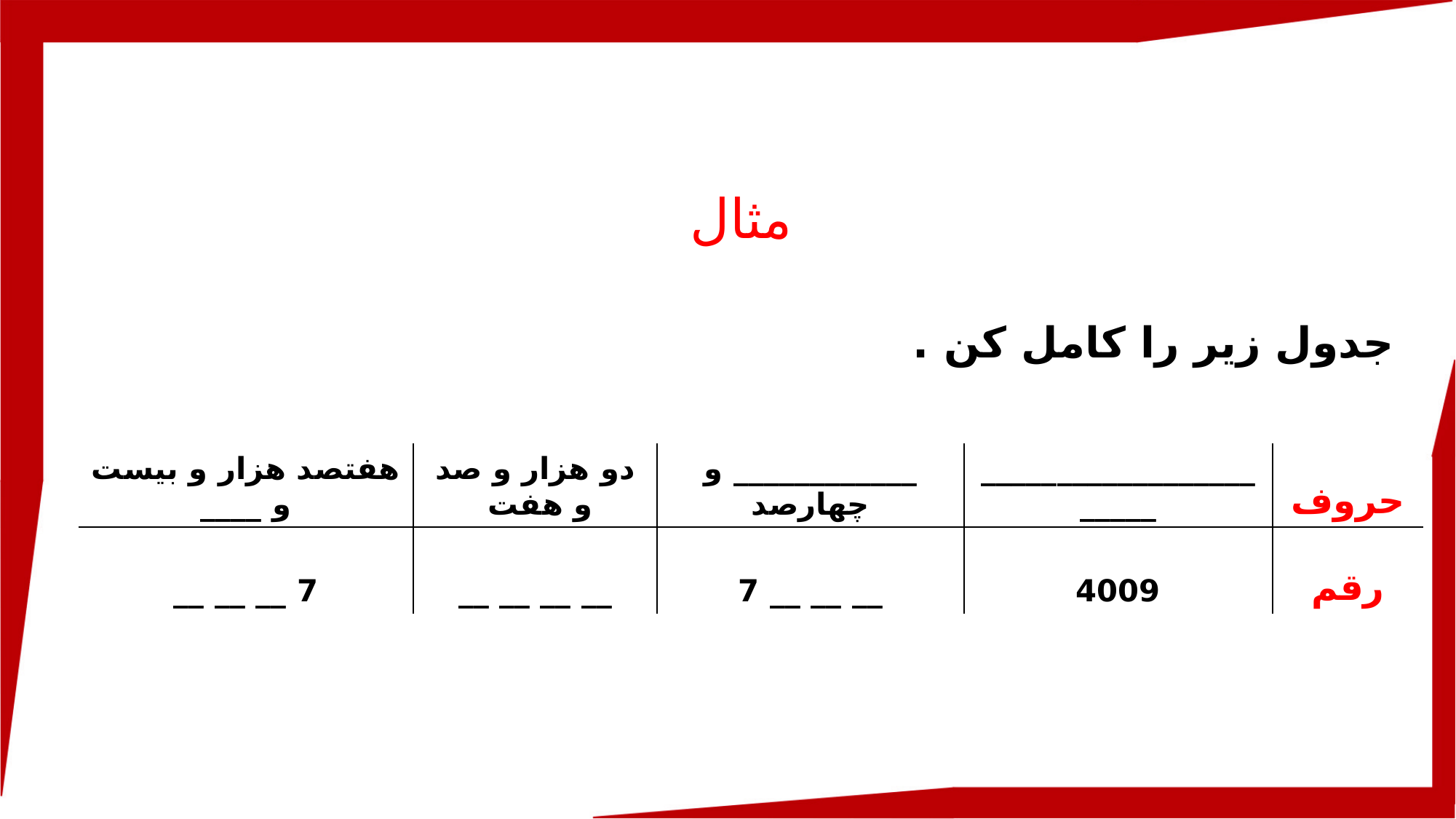

مثال
جدول زیر را کامل کن .
| هفتصد هزار و بیست و \_\_\_\_ | دو هزار و صد و هفت | \_\_\_\_\_\_\_\_\_\_\_\_‌ و چهارصد | \_\_\_\_\_\_\_\_\_\_\_\_\_\_\_\_\_\_\_\_\_\_\_ | حروف |
| --- | --- | --- | --- | --- |
| 7 \_\_ \_\_ \_\_ | \_\_ \_\_ \_\_ \_\_ | \_\_ \_\_ \_\_ 7 | 4009 | رقم |